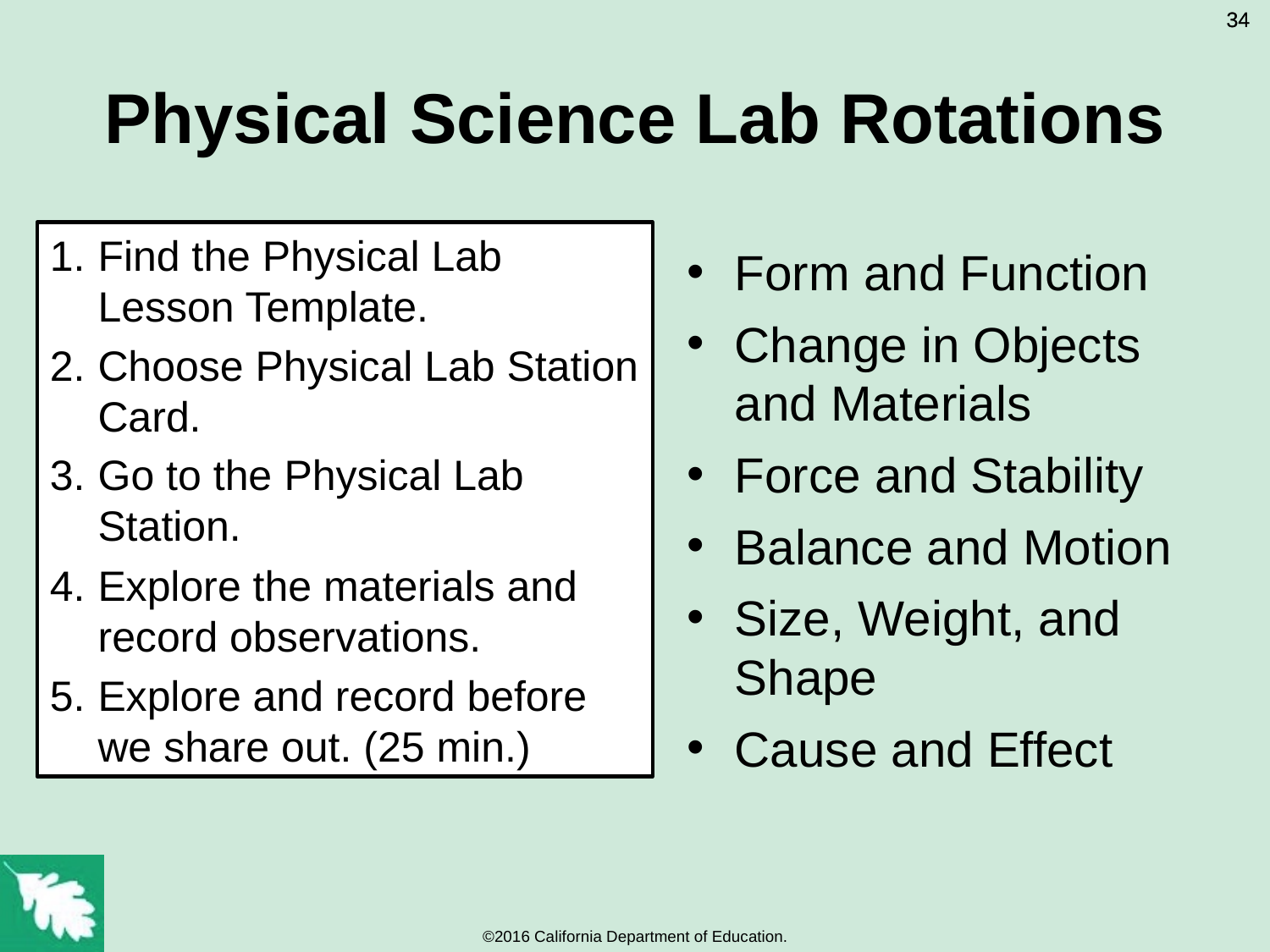

34
34
# Physical Science Lab Rotations
Find the Physical Lab Lesson Template.
Choose Physical Lab Station Card.
Go to the Physical Lab Station.
Explore the materials and record observations.
Explore and record before we share out. (25 min.)
Form and Function
Change in Objects and Materials
Force and Stability
Balance and Motion
Size, Weight, and Shape
Cause and Effect